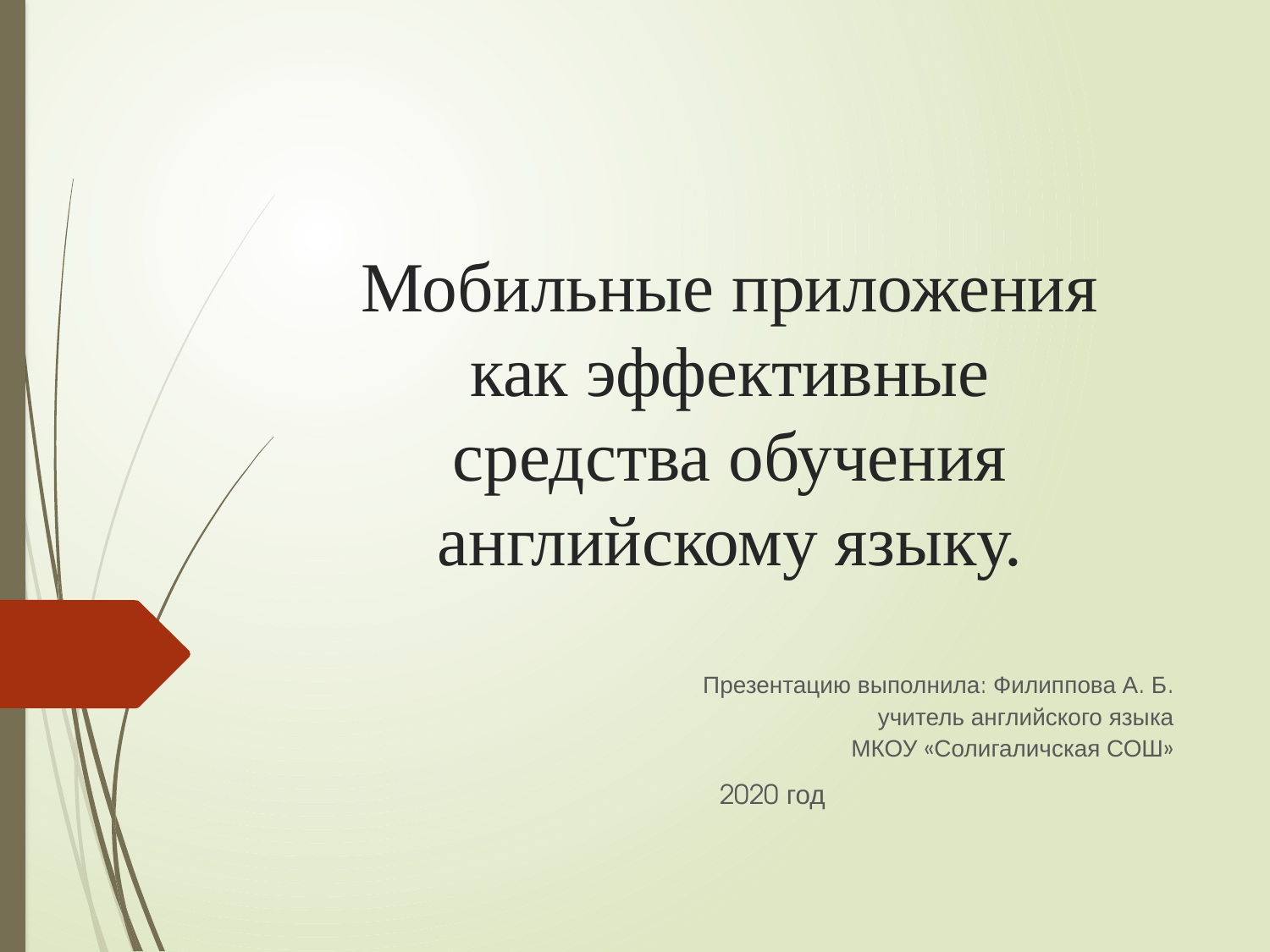

# Мобильные приложения как эффективные средства обучения английскому языку.
                           Презентацию выполнила: Филиппова А. Б.
                           учитель английского языка
                           МКОУ «Солигаличская СОШ»

            2020 год